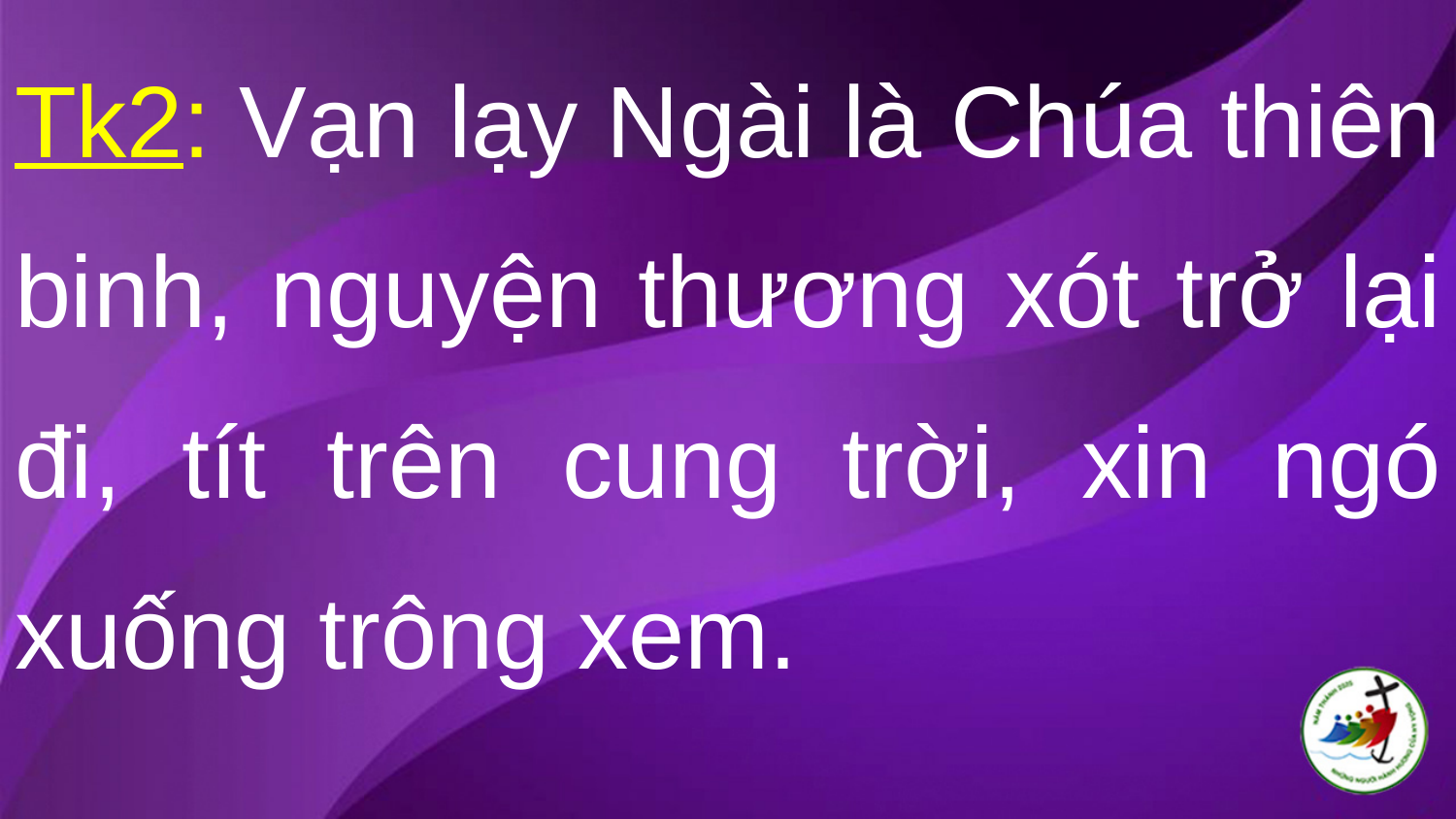

Tk2: Vạn lạy Ngài là Chúa thiên binh, nguyện thương xót trở lại đi, tít trên cung trời, xin ngó xuống trông xem.